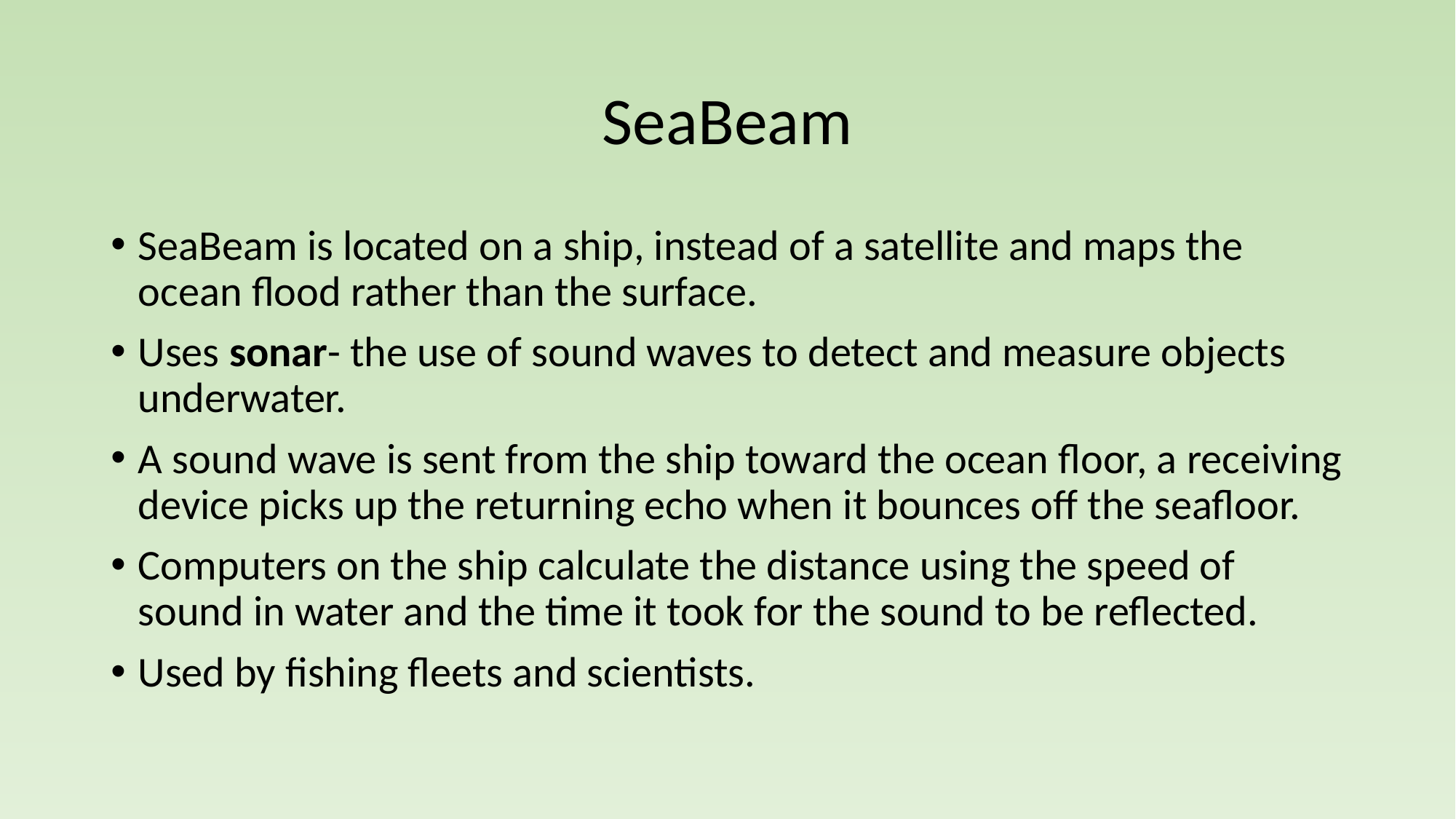

# SeaBeam
SeaBeam is located on a ship, instead of a satellite and maps the ocean flood rather than the surface.
Uses sonar- the use of sound waves to detect and measure objects underwater.
A sound wave is sent from the ship toward the ocean floor, a receiving device picks up the returning echo when it bounces off the seafloor.
Computers on the ship calculate the distance using the speed of sound in water and the time it took for the sound to be reflected.
Used by fishing fleets and scientists.